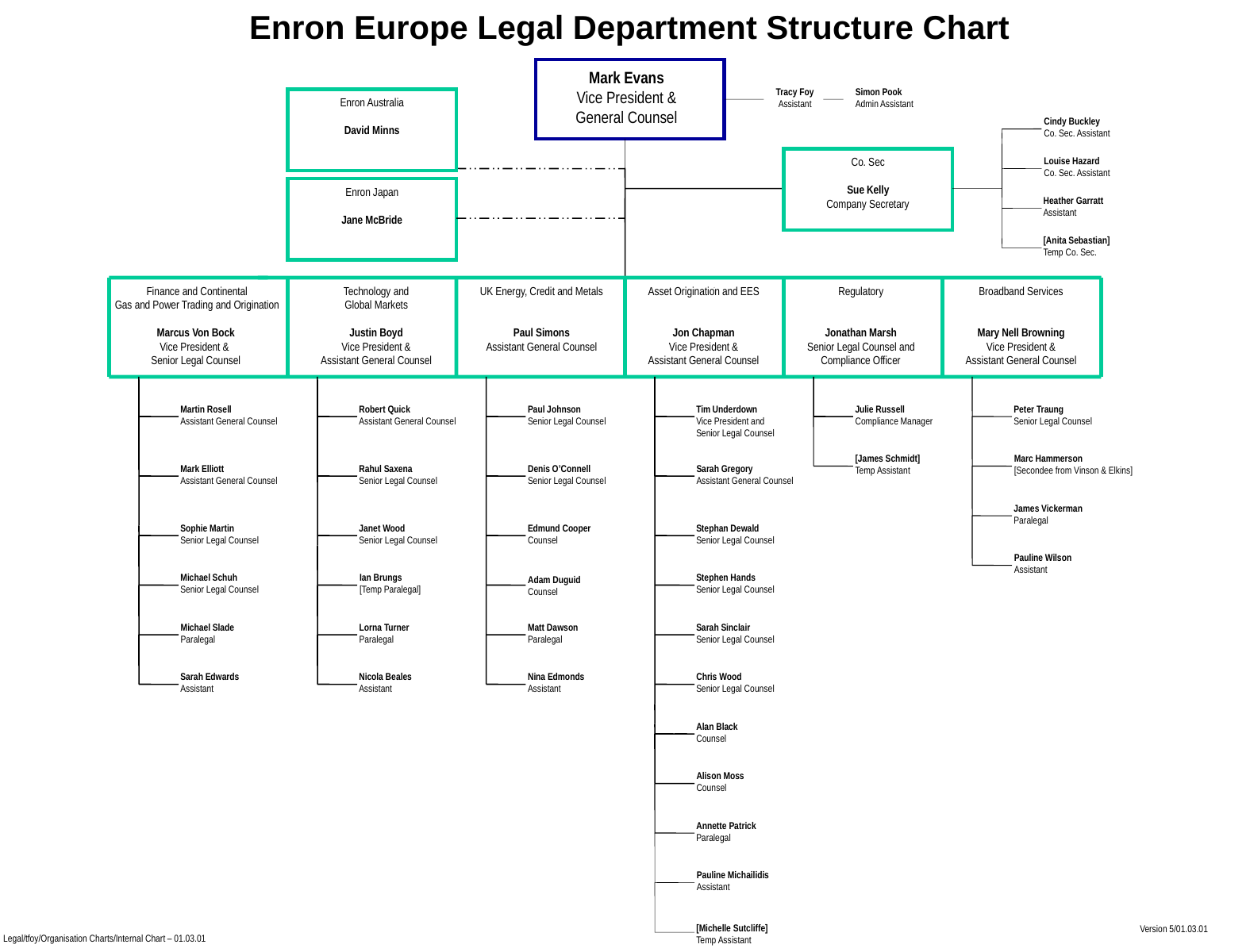

Enron Europe Legal Department Structure Chart

Mark Evans
Vice President &
General Counsel

Tracy Foy
Assistant
Simon Pook
Admin Assistant

Enron Australia

David Minns

Cindy Buckley
Co. Sec. Assistant

Co. Sec

Sue Kelly
Company Secretary

Louise Hazard
Co. Sec. Assistant

Enron Japan

Jane McBride

Heather Garratt
Assistant

[Anita Sebastian]
Temp Co. Sec.

 Finance and Continental
 Gas and Power Trading and Origination

Marcus Von Bock
Vice President &
Senior Legal Counsel

Technology and
Global Markets

Justin Boyd
Vice President &
Assistant General Counsel

UK Energy, Credit and Metals

Paul Simons
Assistant General Counsel

Asset Origination and EES

Jon Chapman
Vice President &
Assistant General Counsel

Regulatory

Jonathan Marsh
Senior Legal Counsel and
Compliance Officer

Broadband Services

Mary Nell Browning
Vice President &
Assistant General Counsel

Martin Rosell
Assistant General Counsel
Robert Quick
Assistant General Counsel
Paul Johnson
Senior Legal Counsel
Tim Underdown
Vice President and
Senior Legal Counsel
Julie Russell
Compliance Manager
Peter Traung
Senior Legal Counsel

[James Schmidt]
Temp Assistant
Marc Hammerson
[Secondee from Vinson & Elkins]

Mark Elliott
Assistant General Counsel
Rahul Saxena
Senior Legal Counsel
Denis O’Connell
Senior Legal Counsel
Sarah Gregory
Assistant General Counsel

James Vickerman
Paralegal

Sophie Martin
Senior Legal Counsel
Janet Wood
Senior Legal Counsel
Edmund Cooper
Counsel
Stephan Dewald
Senior Legal Counsel

Pauline Wilson
Assistant

Adam Duguid
Counsel
Michael Schuh
Senior Legal Counsel
Ian Brungs
[Temp Paralegal]
Stephen Hands
Senior Legal Counsel

Michael Slade
Paralegal

Lorna Turner
Paralegal

Matt Dawson
Paralegal

Sarah Sinclair
Senior Legal Counsel

Sarah Edwards
Assistant

Nicola Beales
Assistant
Nina Edmonds
Assistant
Chris Wood
Senior Legal Counsel

Alan Black
Counsel

Alison Moss
Counsel

Annette Patrick
Paralegal

Pauline Michailidis
Assistant

[Michelle Sutcliffe]
Temp Assistant

Version 5/01.03.01
Legal/tfoy/Organisation Charts/Internal Chart – 01.03.01